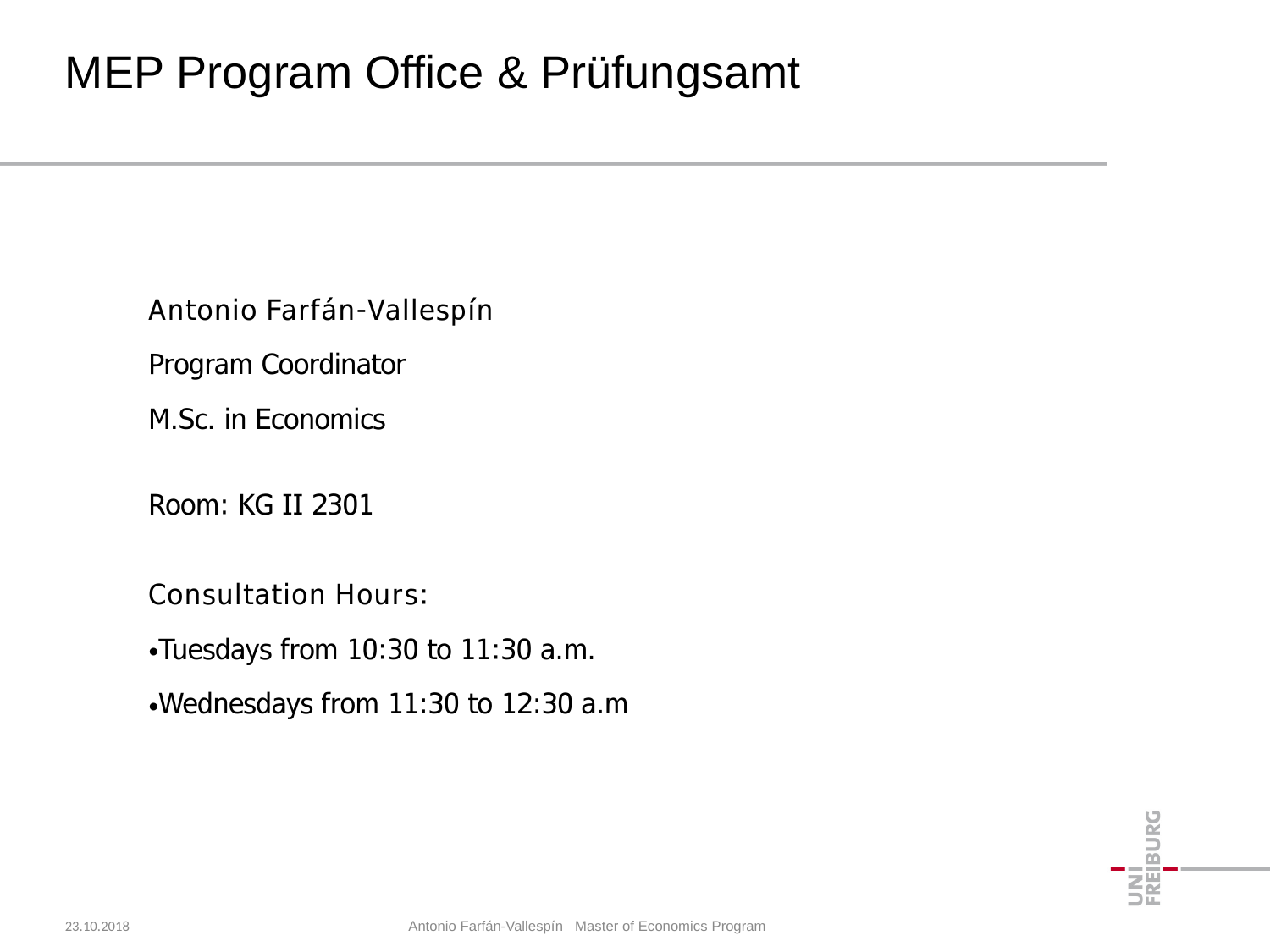

# MEP Program Office & Prüfungsamt

|  | Antonio Farfán-Vallespín Program Coordinator M.Sc. in Economics   Room: KG II 2301     Consultation Hours: Tuesdays from 10:30 to 11:30 a.m. Wednesdays from 11:30 to 12:30 a.m |
| --- | --- |
23.10.2018
Antonio Farfán-Vallespín   Master of Economics Program
2